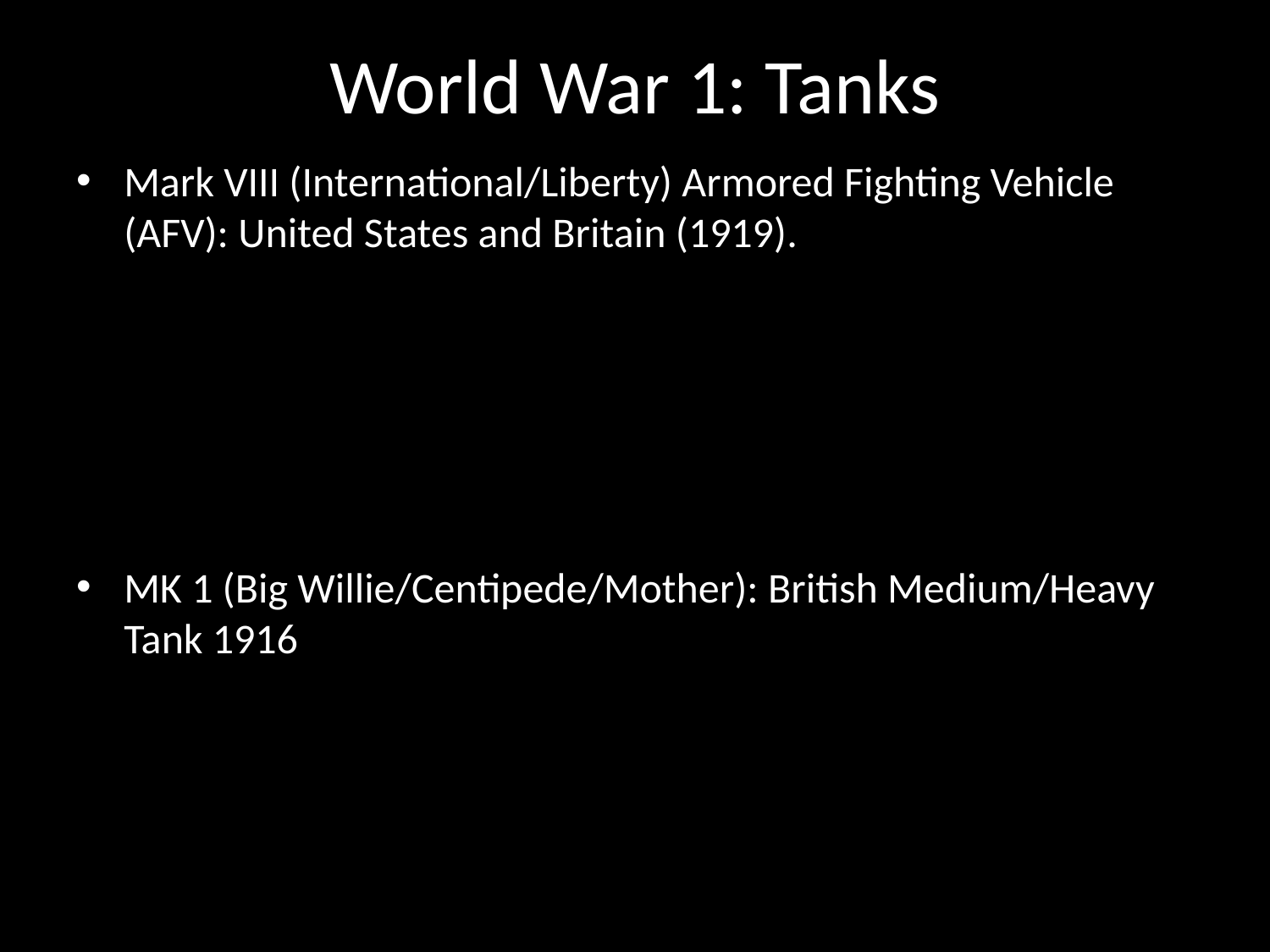

# World War 1: Tanks
Mark VIII (International/Liberty) Armored Fighting Vehicle (AFV): United States and Britain (1919).

MK 1 (Big Willie/Centipede/Mother): British Medium/Heavy Tank 1916